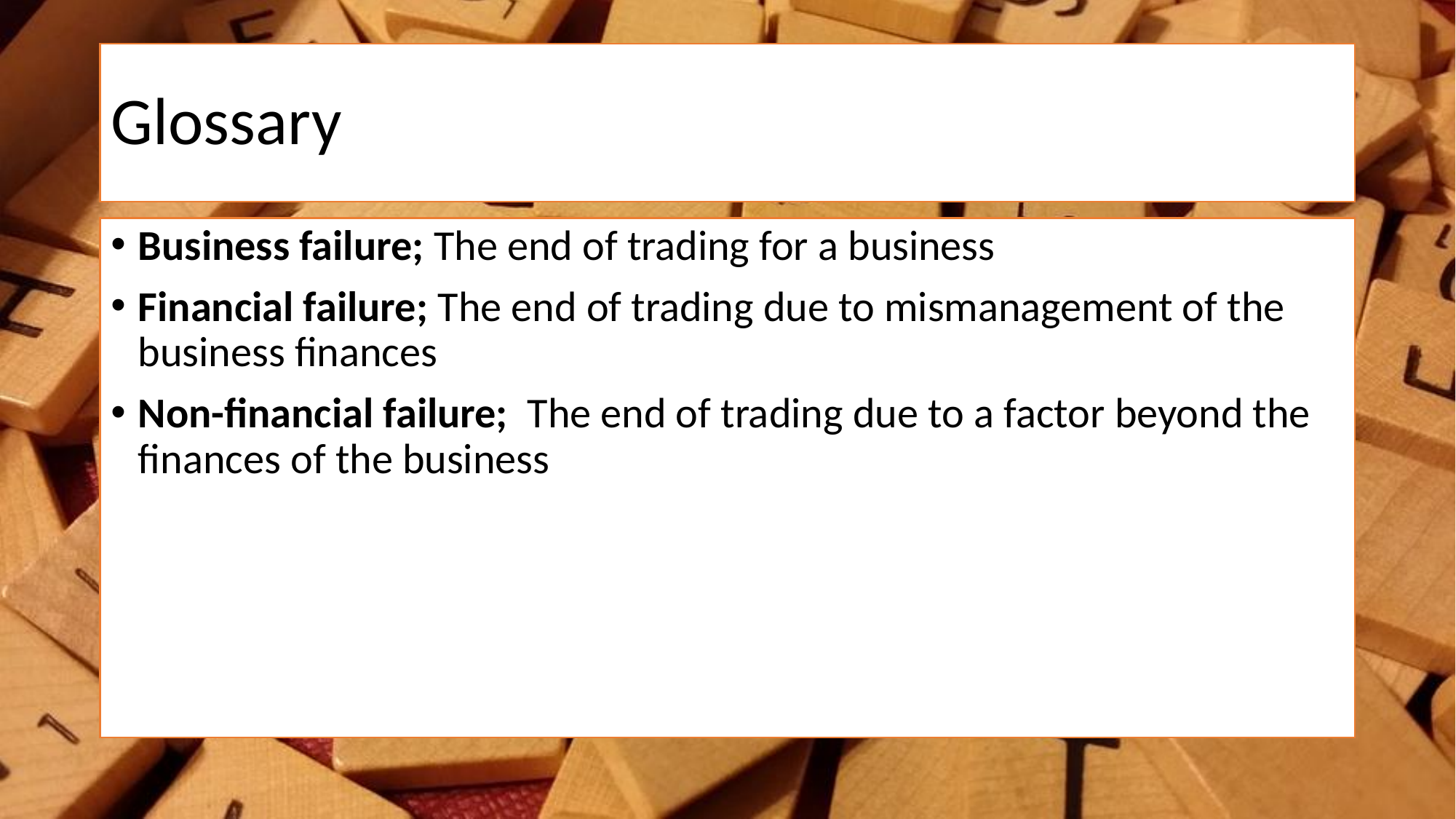

# Glossary
Business failure; The end of trading for a business
Financial failure; The end of trading due to mismanagement of the business finances
Non-financial failure;  The end of trading due to a factor beyond the finances of the business